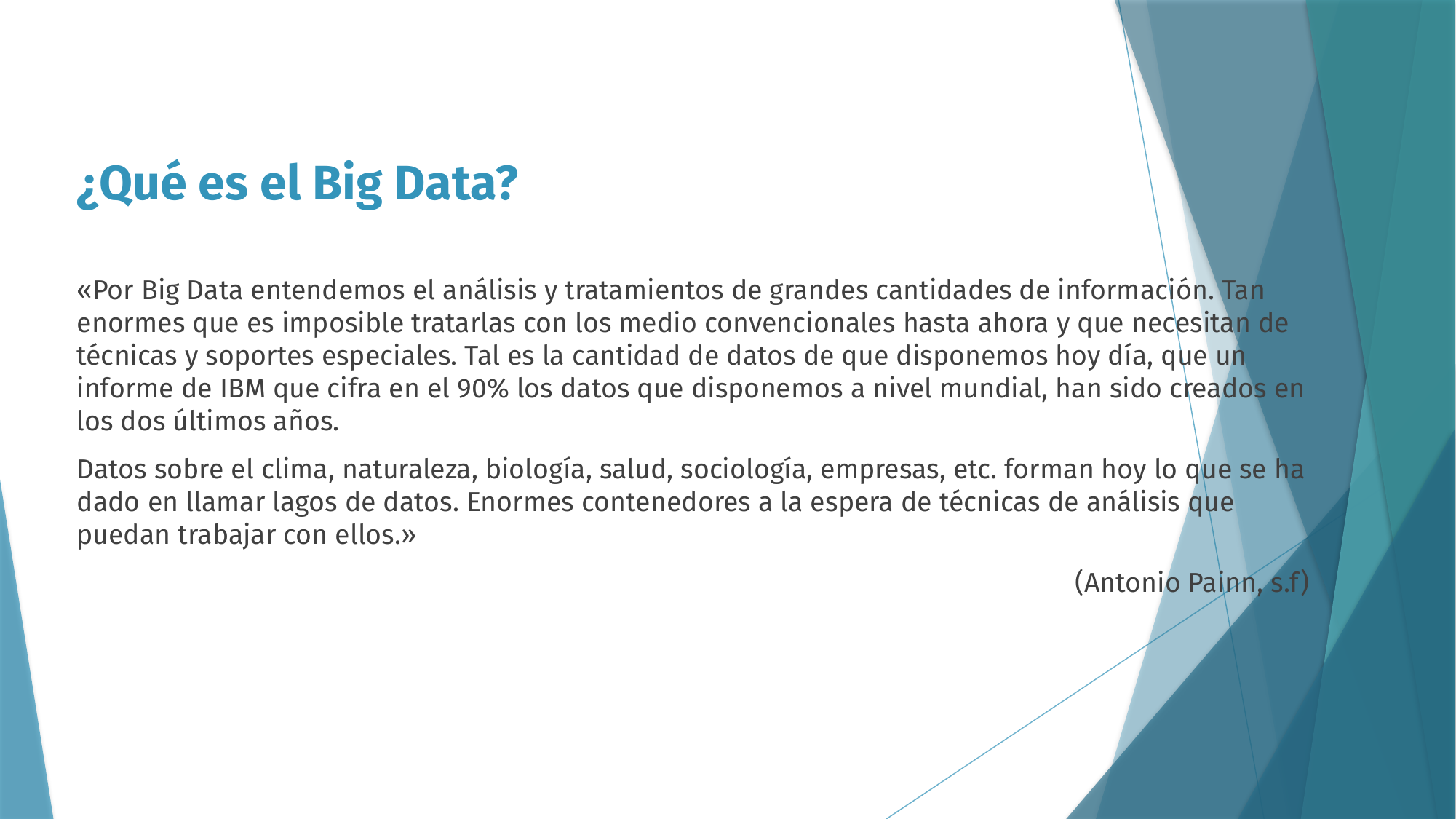

¿Qué es el Big Data?

«Por Big Data entendemos el análisis y tratamientos de grandes cantidades de información. Tan enormes que es imposible tratarlas con los medio convencionales hasta ahora y que necesitan de técnicas y soportes especiales. Tal es la cantidad de datos de que disponemos hoy día, que un informe de IBM que cifra en el 90% los datos que disponemos a nivel mundial, han sido creados en los dos últimos años.
Datos sobre el clima, naturaleza, biología, salud, sociología, empresas, etc. forman hoy lo que se ha dado en llamar lagos de datos. Enormes contenedores a la espera de técnicas de análisis que puedan trabajar con ellos.»
(Antonio Painn, s.f)